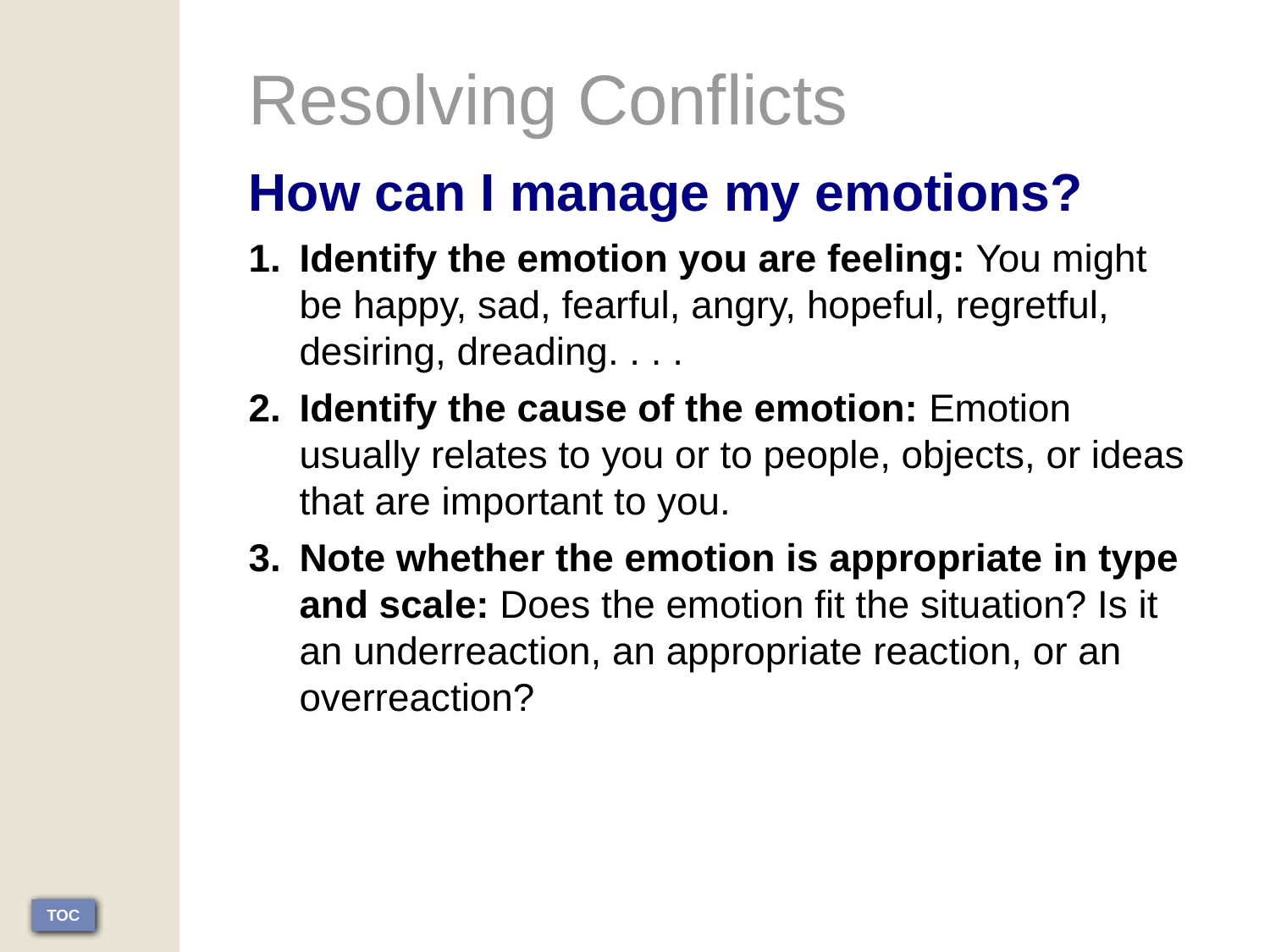

Resolving Conflicts
How can I manage my emotions?
Identify the emotion you are feeling: You might be happy, sad, fearful, angry, hopeful, regretful, desiring, dreading. . . .
Identify the cause of the emotion: Emotion usually relates to you or to people, objects, or ideas that are important to you.
Note whether the emotion is appropriate in type and scale: Does the emotion fit the situation? Is it an underreaction, an appropriate reaction, or an overreaction?